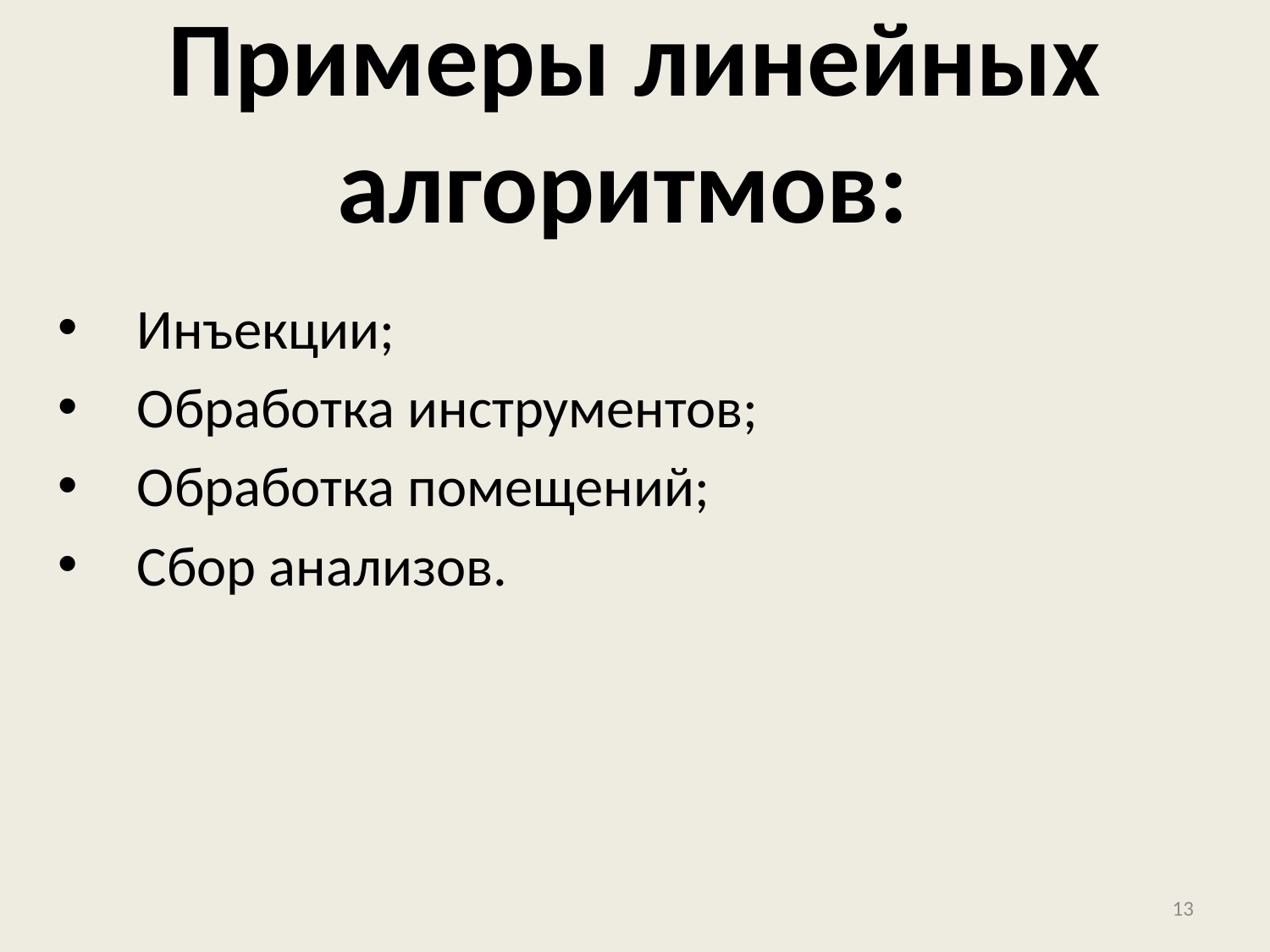

# Примеры линейных алгоритмов:
Инъекции;
Обработка инструментов;
Обработка помещений;
Сбор анализов.
13